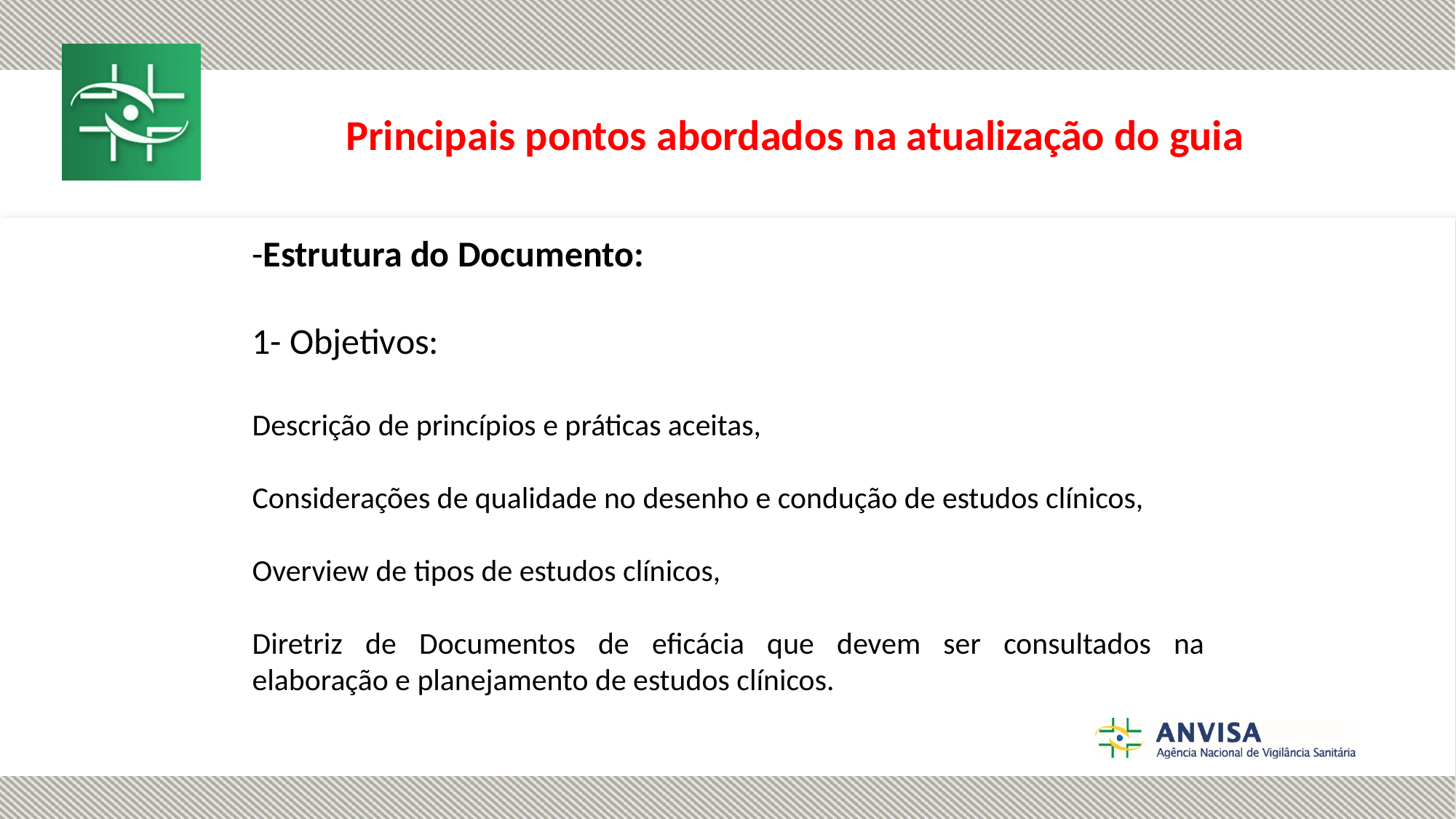

Principais pontos abordados na atualização do guia
-Estrutura do Documento:

1- Objetivos:

Descrição de princípios e práticas aceitas,

Considerações de qualidade no desenho e condução de estudos clínicos,

Overview de tipos de estudos clínicos,

Diretriz de Documentos de eficácia que devem ser consultados na elaboração e planejamento de estudos clínicos.